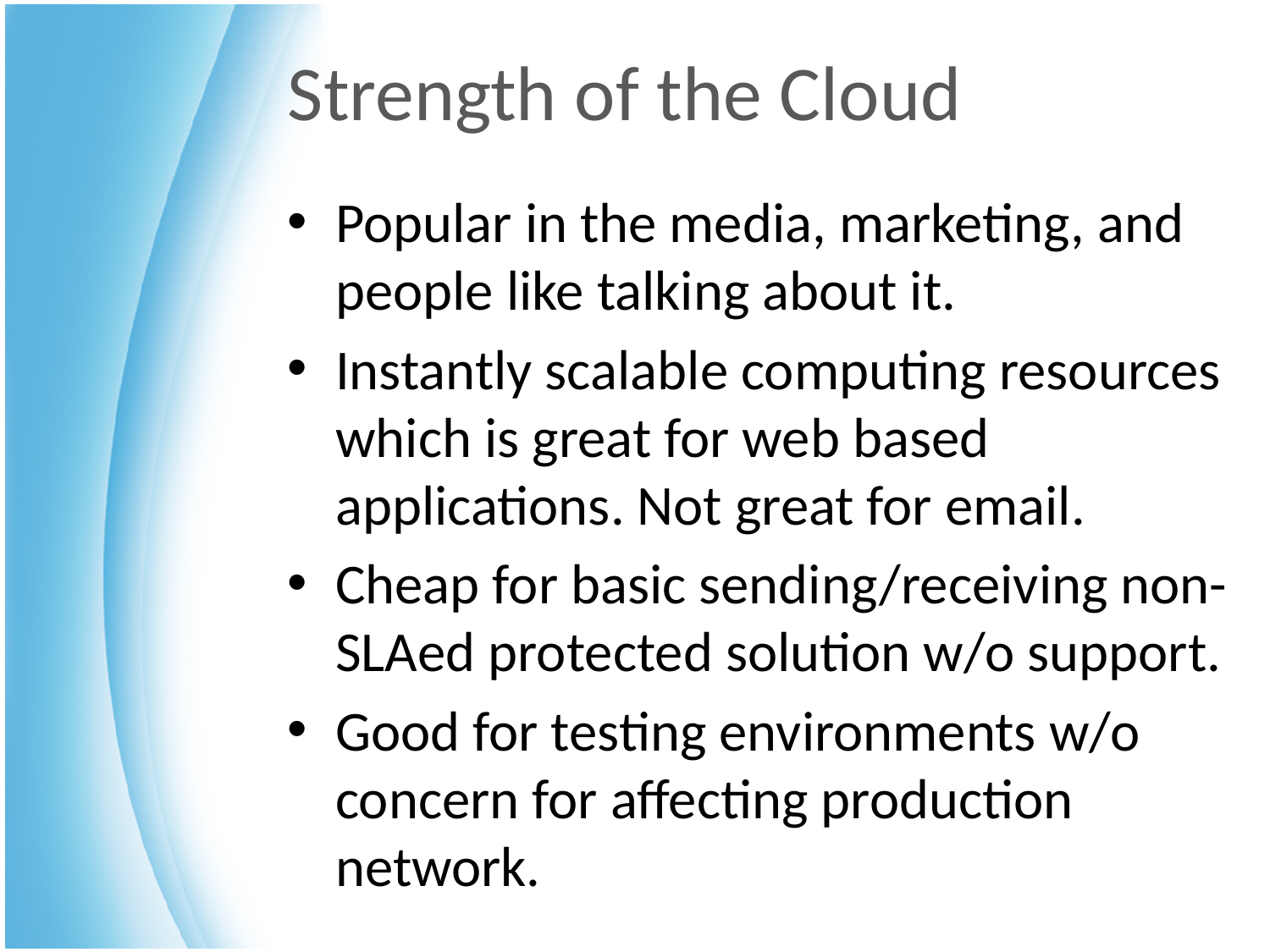

# Strength of the Cloud
Popular in the media, marketing, and people like talking about it.
Instantly scalable computing resources which is great for web based applications. Not great for email.
Cheap for basic sending/receiving non-SLAed protected solution w/o support.
Good for testing environments w/o concern for affecting production network.